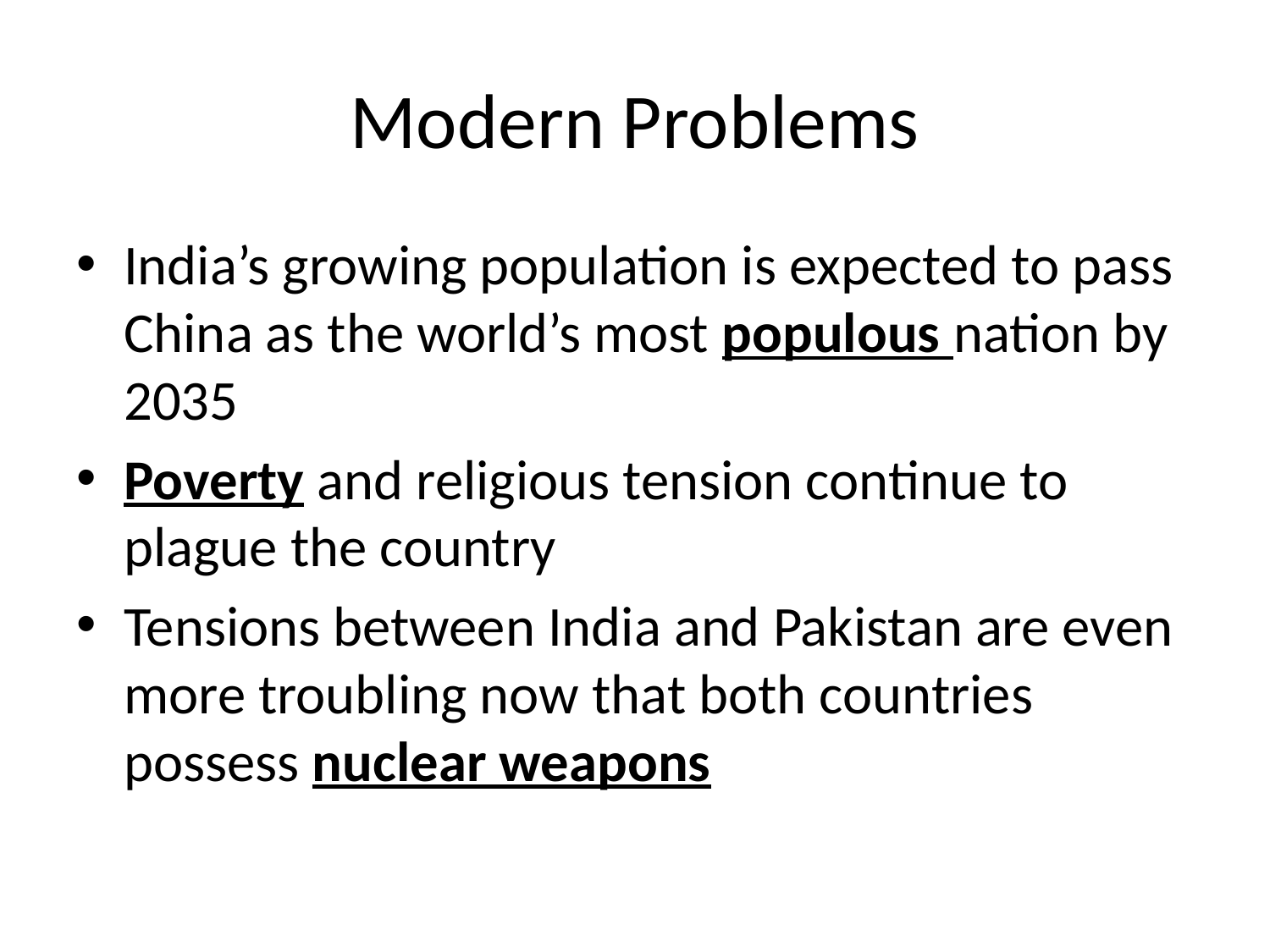

# Modern Problems
India’s growing population is expected to pass China as the world’s most populous nation by 2035
Poverty and religious tension continue to plague the country
Tensions between India and Pakistan are even more troubling now that both countries possess nuclear weapons